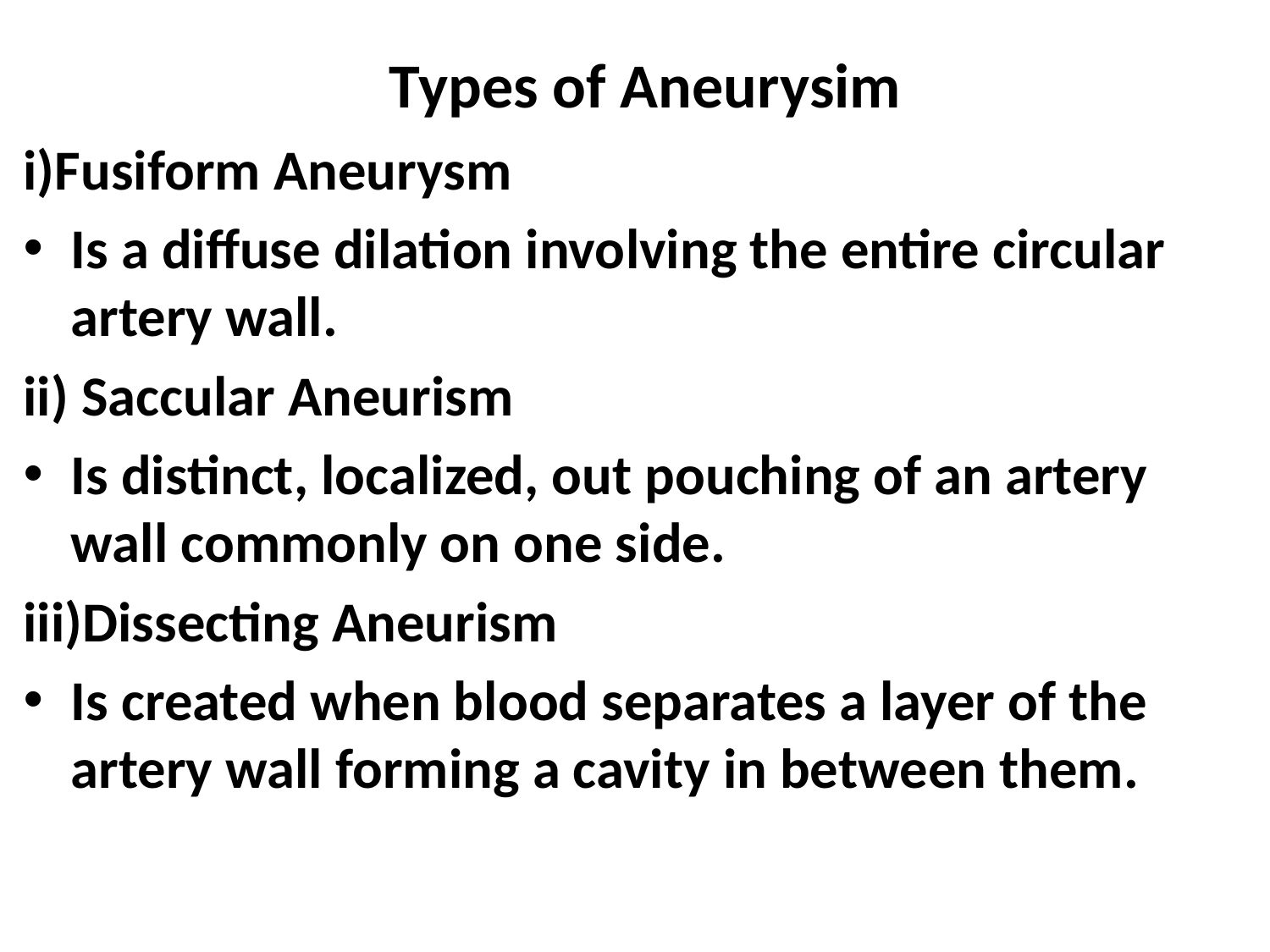

# Types of Aneurysim
i)Fusiform Aneurysm
Is a diffuse dilation involving the entire circular artery wall.
ii) Saccular Aneurism
Is distinct, localized, out pouching of an artery wall commonly on one side.
iii)Dissecting Aneurism
Is created when blood separates a layer of the artery wall forming a cavity in between them.